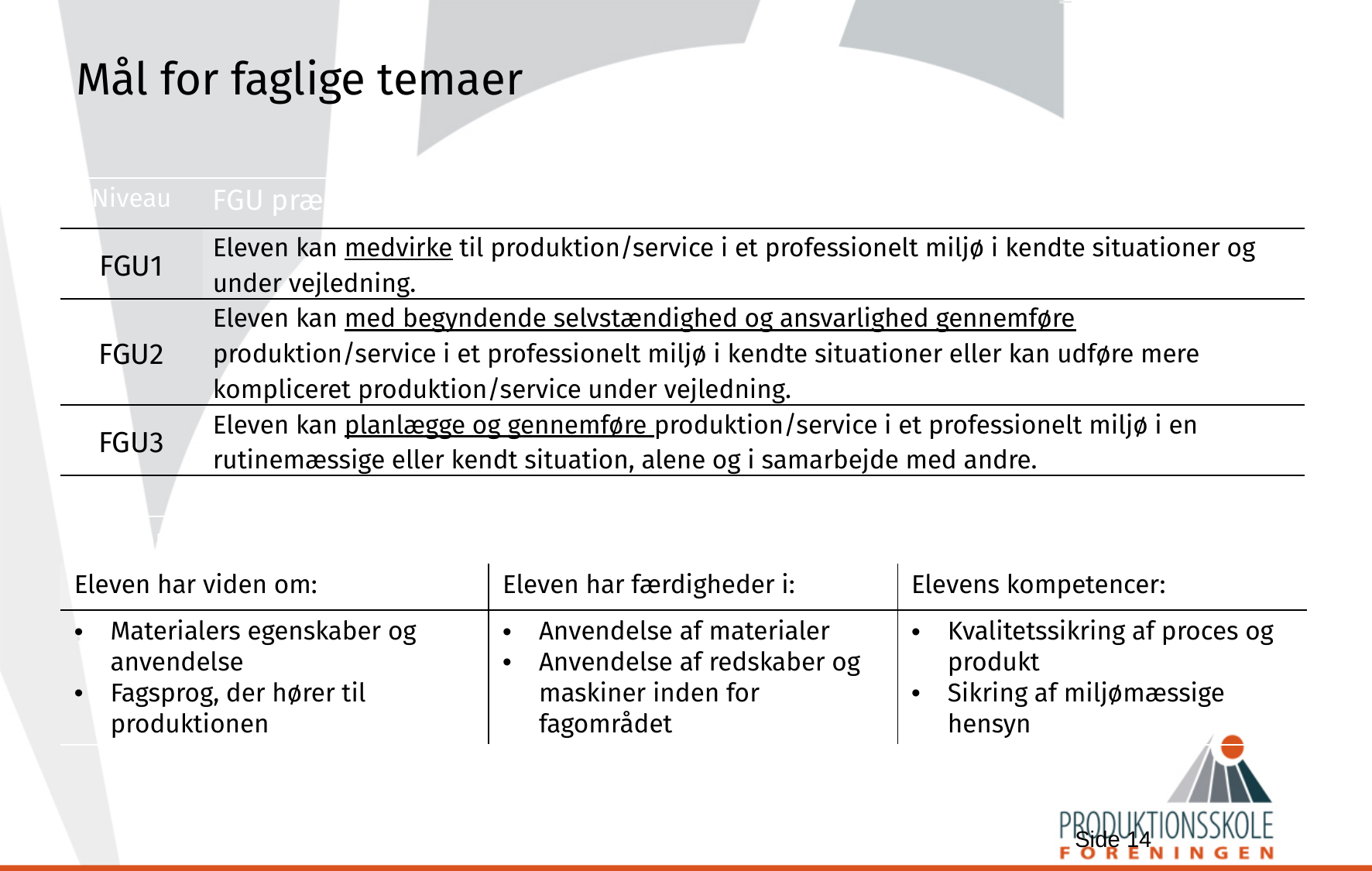

# Mål for faglige temaer
| Niveau | FGU præstationsstandarder (uddrag) |
| --- | --- |
| FGU1 | Eleven kan medvirke til produktion/service i et professionelt miljø i kendte situationer og under vejledning. |
| FGU2 | Eleven kan med begyndende selvstændighed og ansvarlighed gennemføre produktion/service i et professionelt miljø i kendte situationer eller kan udføre mere kompliceret produktion/service under vejledning. |
| FGU3 | Eleven kan planlægge og gennemføre produktion/service i et professionelt miljø i en rutinemæssige eller kendt situation, alene og i samarbejde med andre. |
| Mål for viden, færdigheder og kompetencer (uddrag) |  |  |
| --- | --- | --- |
| Eleven har viden om: | Eleven har færdigheder i: | Elevens kompetencer: |
| Materialers egenskaber og anvendelse Fagsprog, der hører til produktionen | Anvendelse af materialer Anvendelse af redskaber og maskiner inden for fagområdet | Kvalitetssikring af proces og produkt Sikring af miljømæssige hensyn |
Side 14